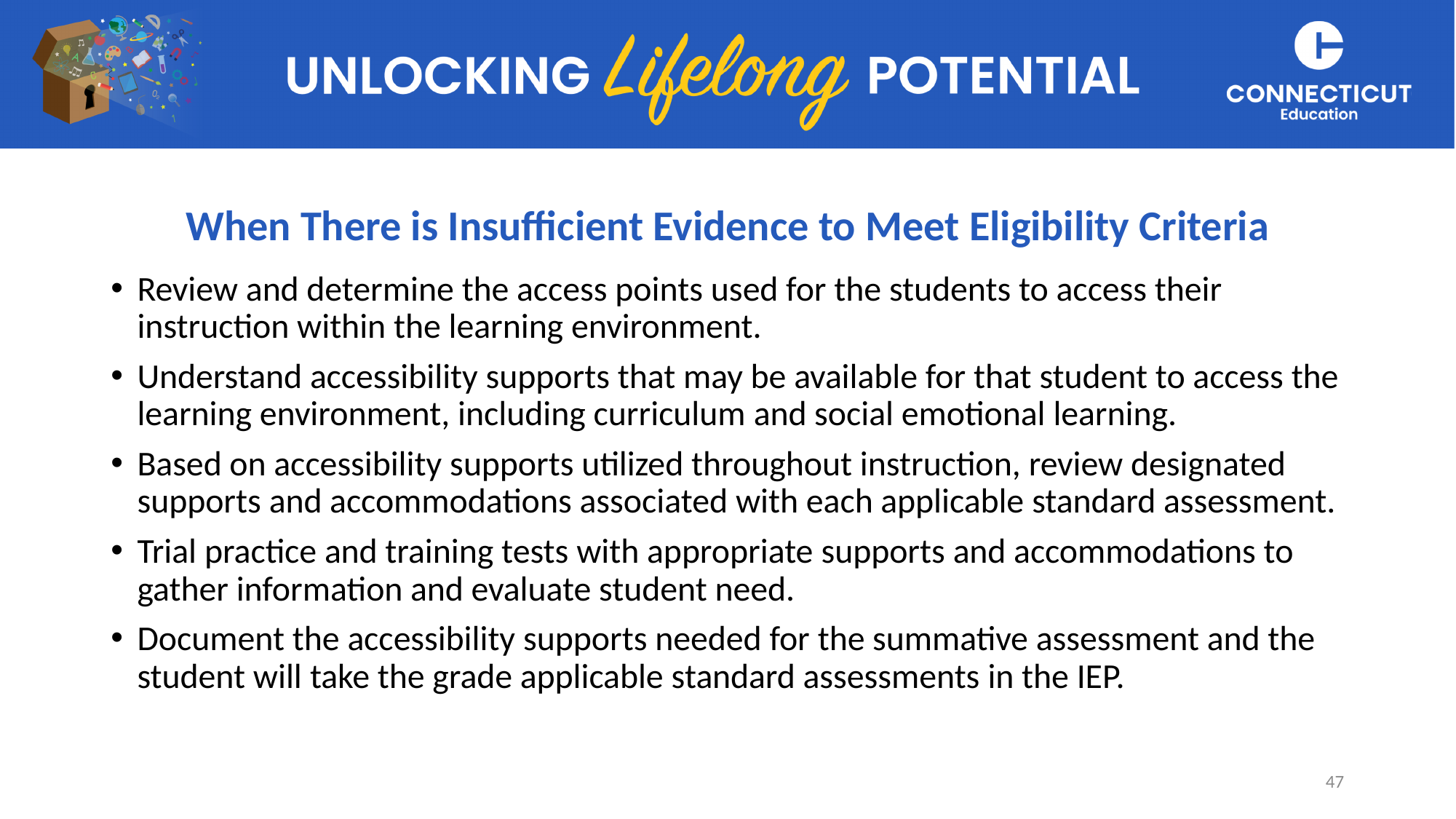

# When There is Insufficient Evidence to Meet Eligibility Criteria
Review and determine the access points used for the students to access their instruction within the learning environment.
Understand accessibility supports that may be available for that student to access the learning environment, including curriculum and social emotional learning.
Based on accessibility supports utilized throughout instruction, review designated supports and accommodations associated with each applicable standard assessment.
Trial practice and training tests with appropriate supports and accommodations to gather information and evaluate student need.
Document the accessibility supports needed for the summative assessment and the student will take the grade applicable standard assessments in the IEP.

47